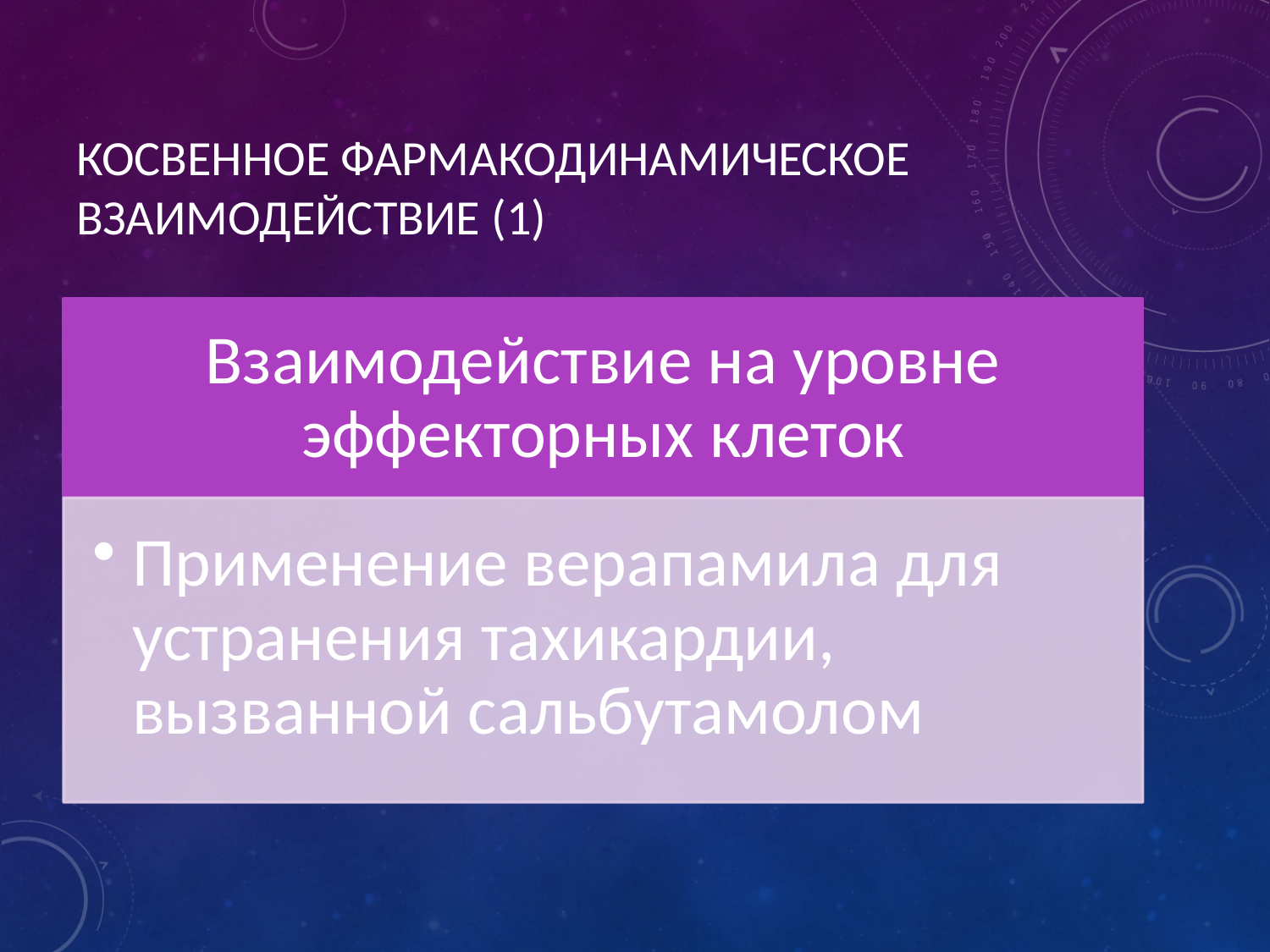

# Косвенное фармакодинамическое взаимодействие (1)
Взаимодействие на уровне эффекторных клеток
Применение верапамила для устранения тахикардии, вызванной сальбутамолом